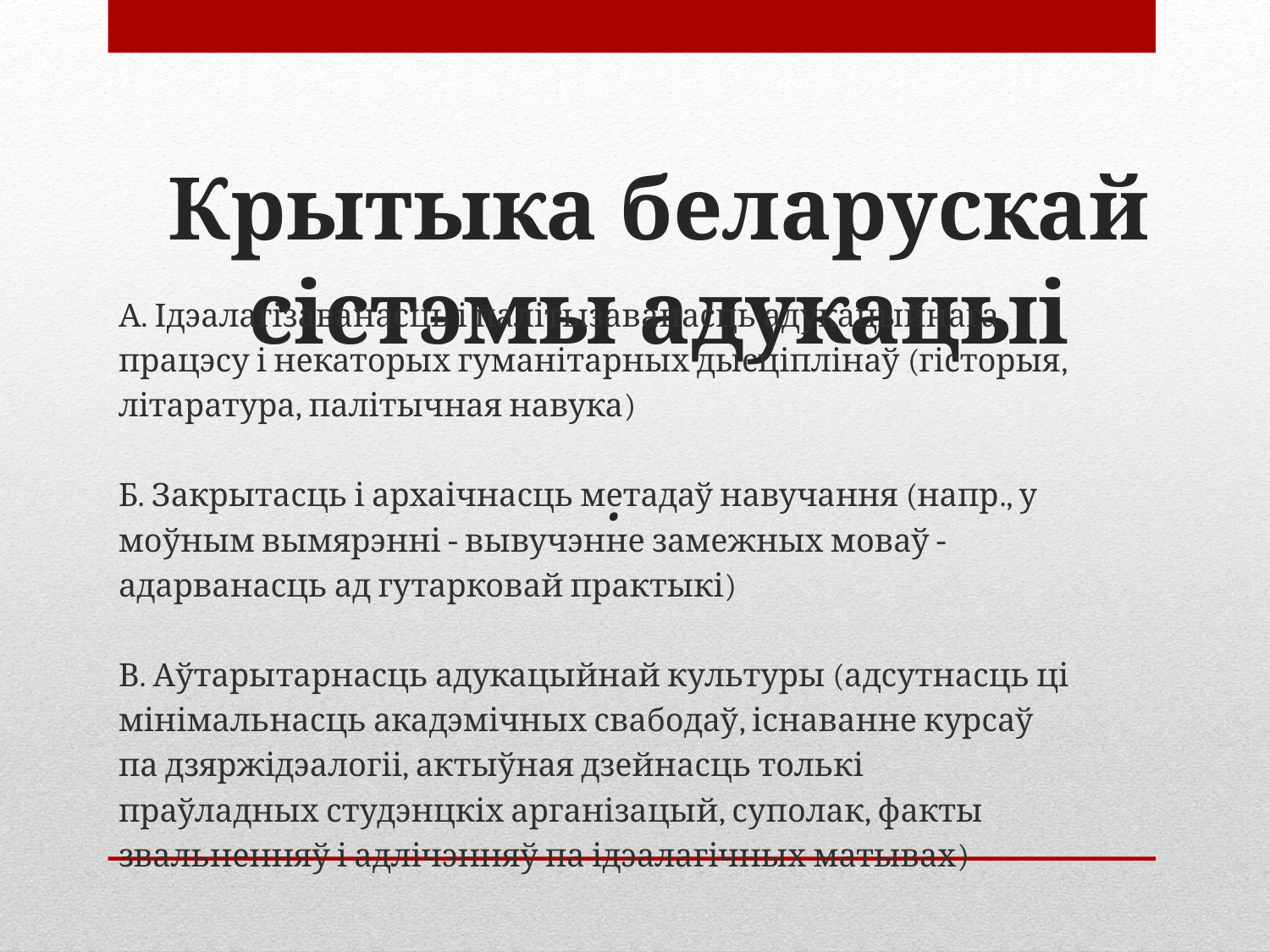

А. Ідэалагізаванасць і палітызаванасць адукацыйнага
працэсу і некаторых гуманітарных дысціплінаў (гісторыя,
літаратура, палітычная навука)

Б. Закрытасць і архаічнасць метадаў навучання (напр., у
моўным вымярэнні ‐ вывучэнне замежных моваў ‐
адарванасць ад гутарковай практыкі)

В. Аўтарытарнасць адукацыйнай культуры (адсутнасць ці
мінімальнасць акадэмічных свабодаў, існаванне курсаў
па дзяржідэалогіі, актыўная дзейнасць толькі
праўладных студэнцкіх арганізацый, суполак, факты
звальненняў і адлічэнняў па ідэалагічных матывах)

Крытыка беларускай сістэмы адукацыі

# .